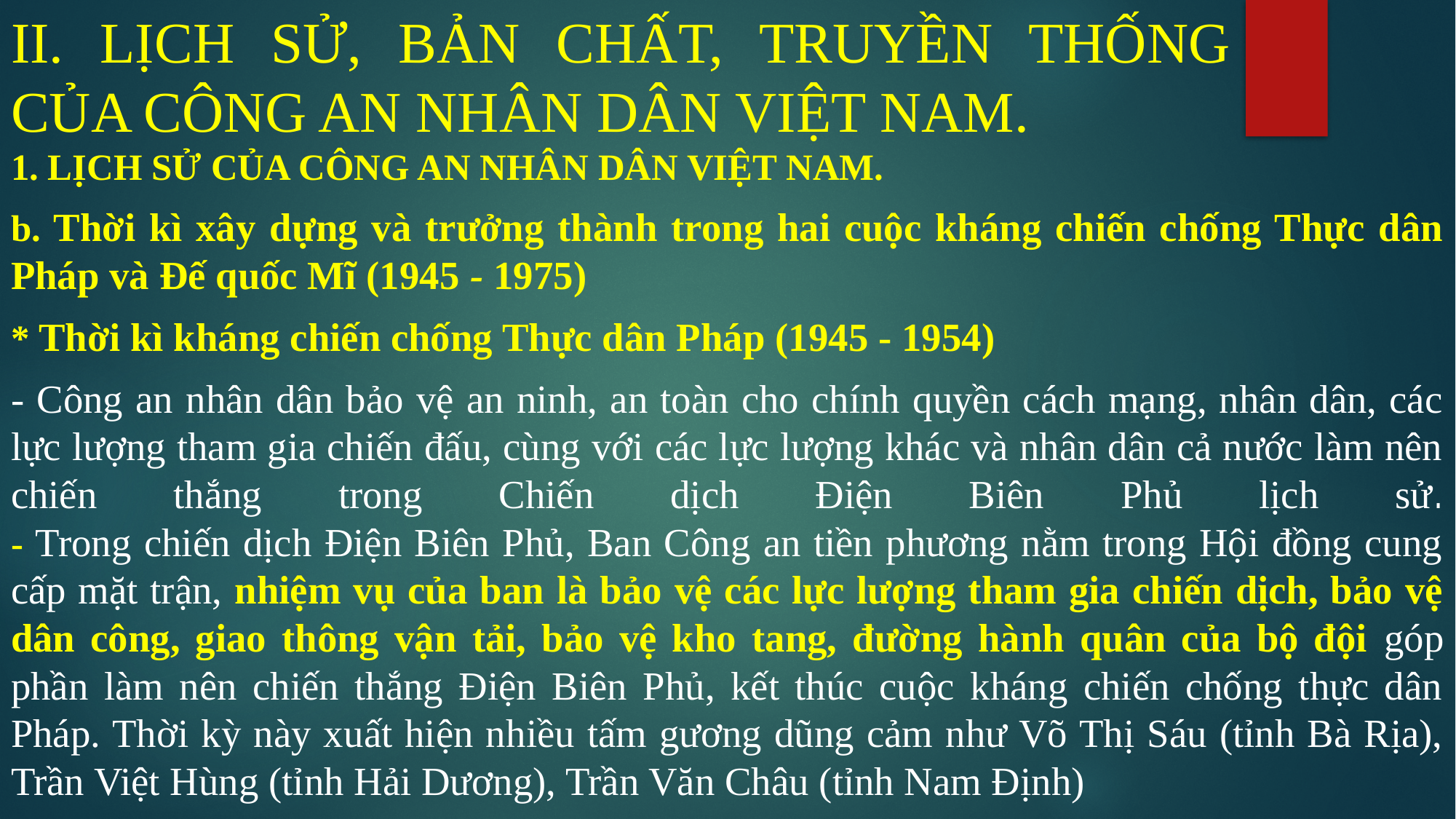

# II. LỊCH SỬ, BẢN CHẤT, TRUYỀN THỐNG CỦA CÔNG AN NHÂN DÂN VIỆT NAM.
1. LỊCH SỬ CỦA CÔNG AN NHÂN DÂN VIỆT NAM.
b. Thời kì xây dựng và trưởng thành trong hai cuộc kháng chiến chống Thực dân Pháp và Đế quốc Mĩ (1945 - 1975)
* Thời kì kháng chiến chống Thực dân Pháp (1945 - 1954)
- Công an nhân dân bảo vệ an ninh, an toàn cho chính quyền cách mạng, nhân dân, các lực lượng tham gia chiến đấu, cùng với các lực lượng khác và nhân dân cả nước làm nên chiến thắng trong Chiến dịch Điện Biên Phủ lịch sử.
- Trong chiến dịch Điện Biên Phủ, Ban Công an tiền phương nằm trong Hội đồng cung cấp mặt trận, nhiệm vụ của ban là bảo vệ các lực lượng tham gia chiến dịch, bảo vệ dân công, giao thông vận tải, bảo vệ kho tang, đường hành quân của bộ đội góp phần làm nên chiến thắng Điện Biên Phủ, kết thúc cuộc kháng chiến chống thực dân Pháp. Thời kỳ này xuất hiện nhiều tấm gương dũng cảm như Võ Thị Sáu (tỉnh Bà Rịa), Trần Việt Hùng (tỉnh Hải Dương), Trần Văn Châu (tỉnh Nam Định)